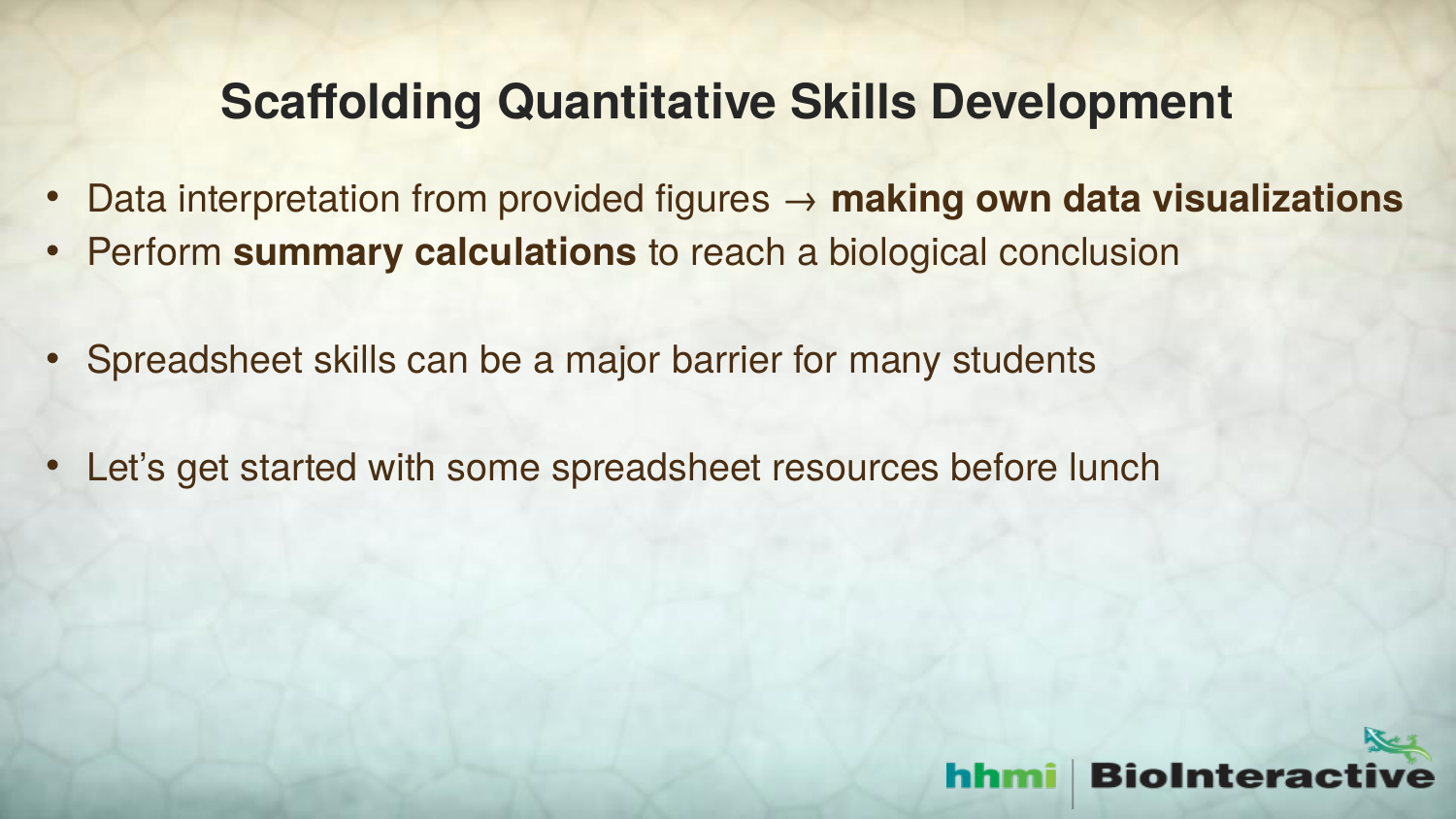

# Scaffolding Quantitative Skills Development
Data interpretation from provided figures → making own data visualizations
Perform summary calculations to reach a biological conclusion

Spreadsheet skills can be a major barrier for many students

Let’s get started with some spreadsheet resources before lunch